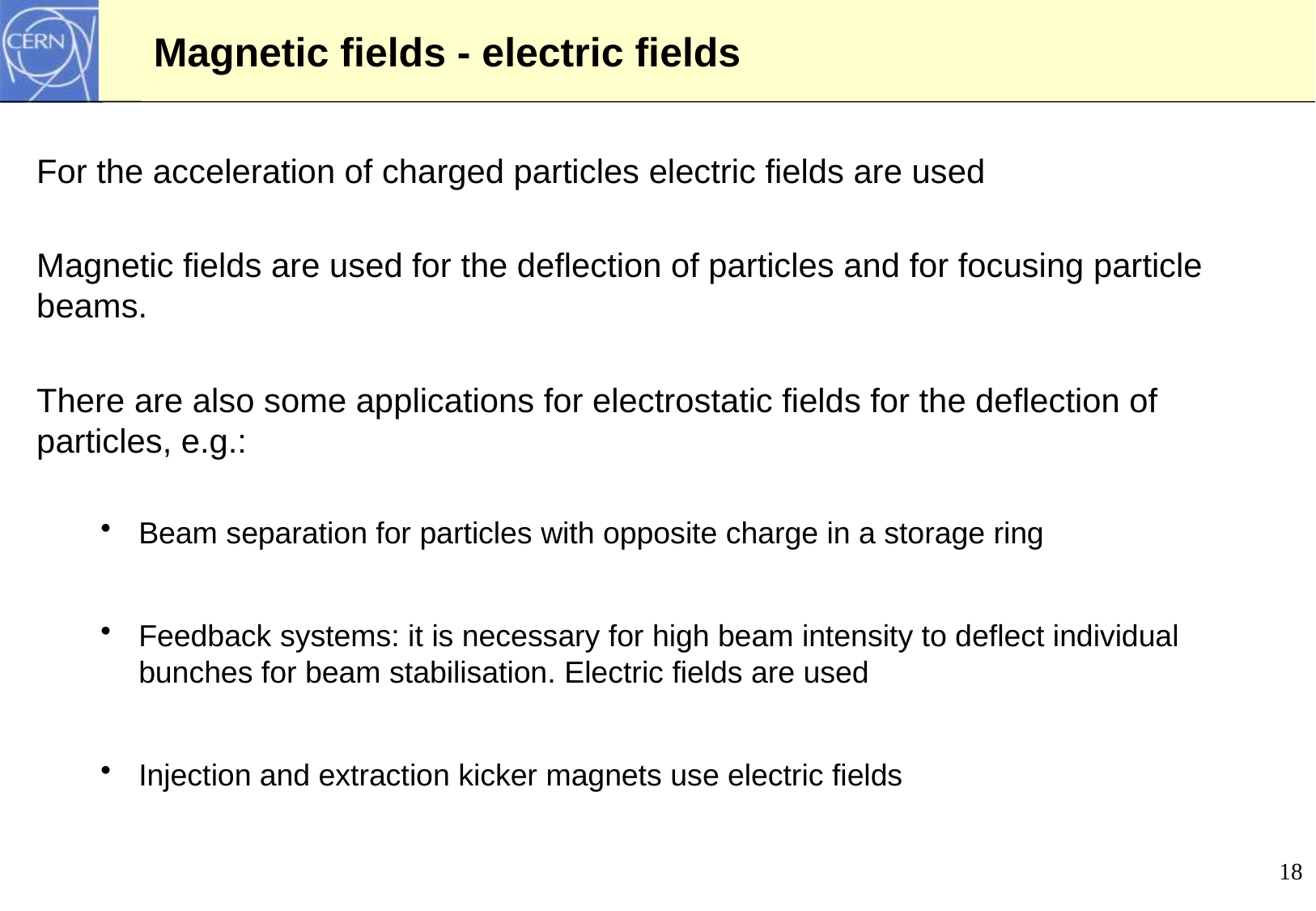

# Magnetic fields - electric fields
For the acceleration of charged particles electric fields are used

Magnetic fields are used for the deflection of particles and for focusing particle beams.

There are also some applications for electrostatic fields for the deflection of particles, e.g.:

Beam separation for particles with opposite charge in a storage ring

Feedback systems: it is necessary for high beam intensity to deflect individual bunches for beam stabilisation. Electric fields are used

Injection and extraction kicker magnets use electric fields

18